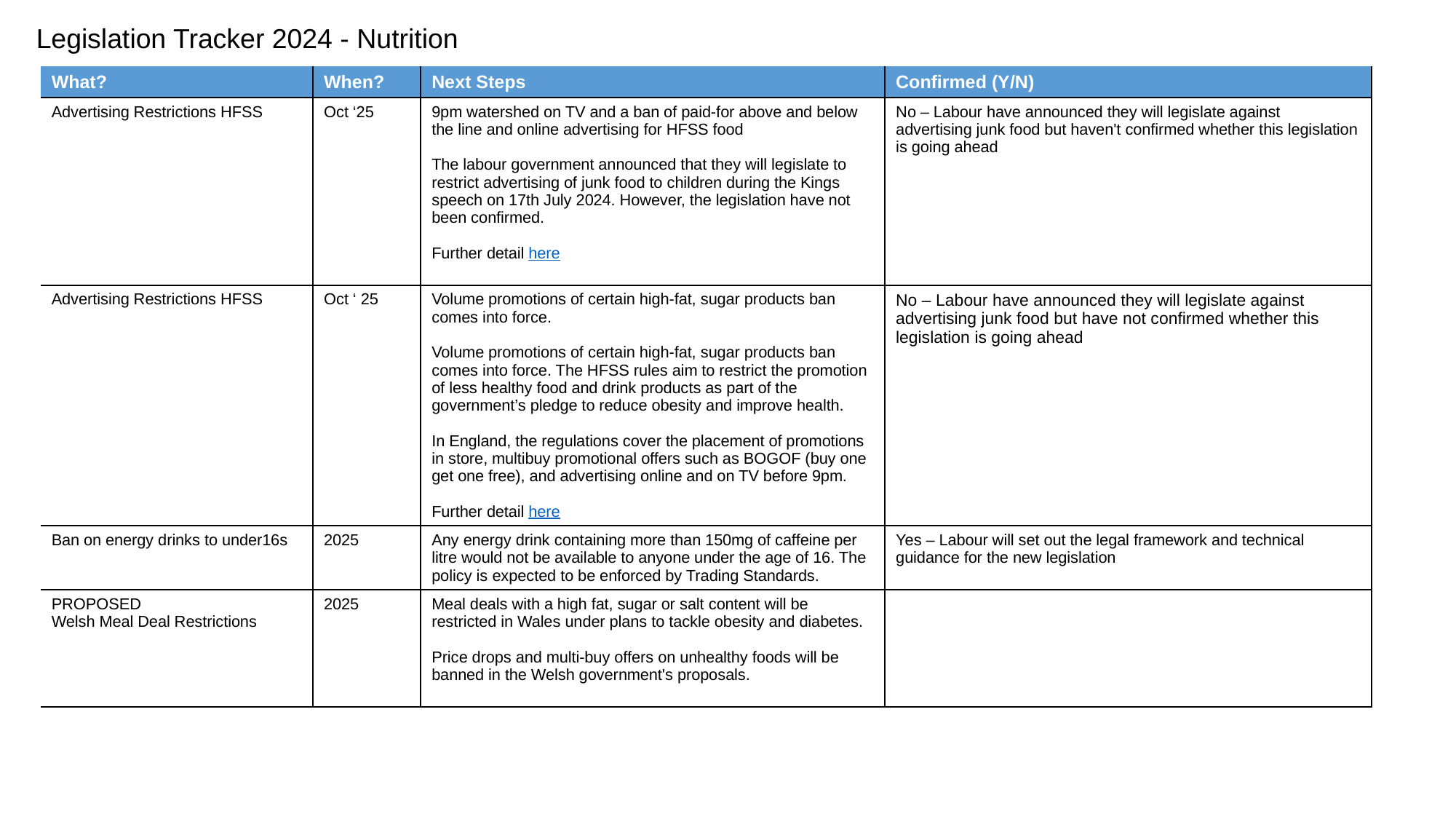

Legislation Tracker 2024 - Nutrition
| What? | When? | Next Steps | Confirmed (Y/N) |
| --- | --- | --- | --- |
| Advertising Restrictions HFSS | Oct ‘25 | 9pm watershed on TV and a ban of paid-for above and below the line and online advertising for HFSS food The labour government announced that they will legislate to restrict advertising of junk food to children during the Kings speech on 17th July 2024. However, the legislation have not been confirmed. Further detail here | No – Labour have announced they will legislate against advertising junk food but haven't confirmed whether this legislation is going ahead |
| Advertising Restrictions HFSS | Oct ‘ 25 | Volume promotions of certain high-fat, sugar products ban comes into force. Volume promotions of certain high-fat, sugar products ban comes into force. The HFSS rules aim to restrict the promotion of less healthy food and drink products as part of the government’s pledge to reduce obesity and improve health. In England, the regulations cover the placement of promotions in store, multibuy promotional offers such as BOGOF (buy one get one free), and advertising online and on TV before 9pm. Further detail here | No – Labour have announced they will legislate against advertising junk food but have not confirmed whether this legislation is going ahead |
| Ban on energy drinks to under16s | 2025 | Any energy drink containing more than 150mg of caffeine per litre would not be available to anyone under the age of 16. The policy is expected to be enforced by Trading Standards. | Yes – Labour will set out the legal framework and technical guidance for the new legislation |
| PROPOSED Welsh Meal Deal Restrictions | 2025 | Meal deals with a high fat, sugar or salt content will be restricted in Wales under plans to tackle obesity and diabetes. Price drops and multi-buy offers on unhealthy foods will be banned in the Welsh government's proposals. |  |